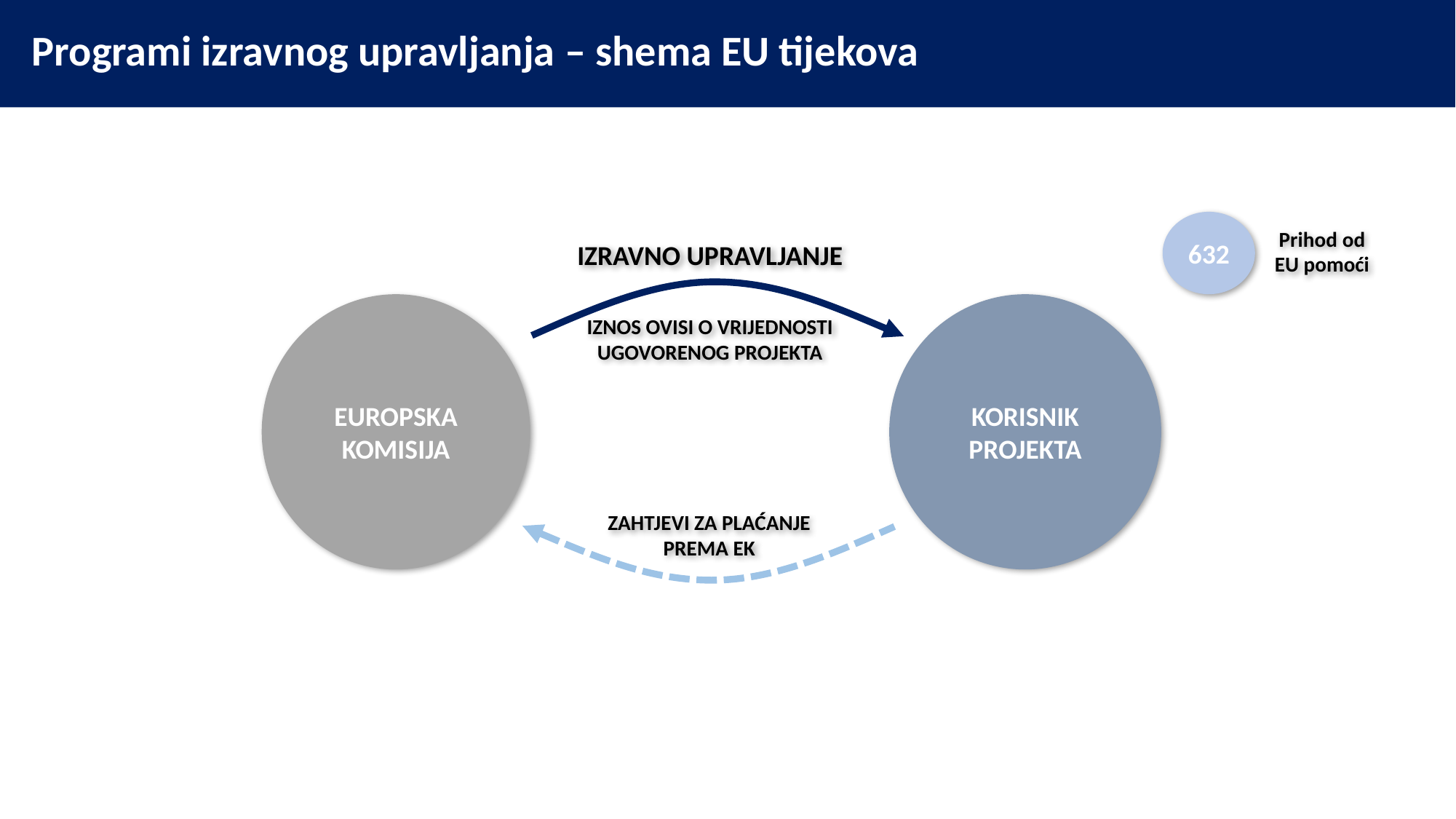

Programi izravnog upravljanja – shema EU tijekova
632
IZRAVNO UPRAVLJANJE
Prihod od EU pomoći

EUROPSKA KOMISIJA
KORISNIK PROJEKTA
IZNOS OVISI O VRIJEDNOSTI UGOVORENOG PROJEKTA

ZAHTJEVI ZA PLAĆANJE PREMA EK